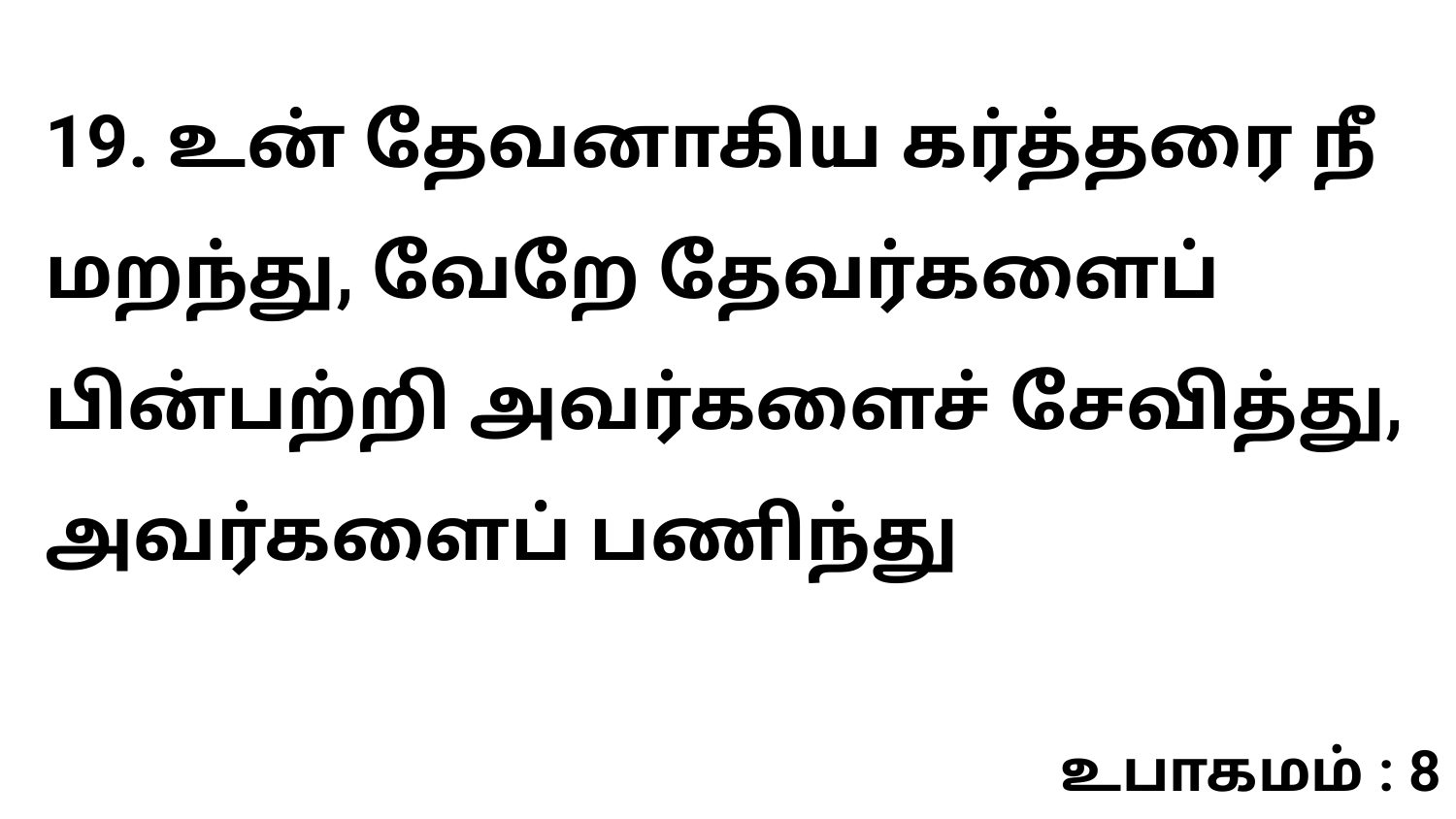

19. உன் தேவனாகிய கர்த்தரை நீ மறந்து, வேறே தேவர்களைப் பின்பற்றி அவர்களைச் சேவித்து, அவர்களைப் பணிந்து
உபாகமம் : 8